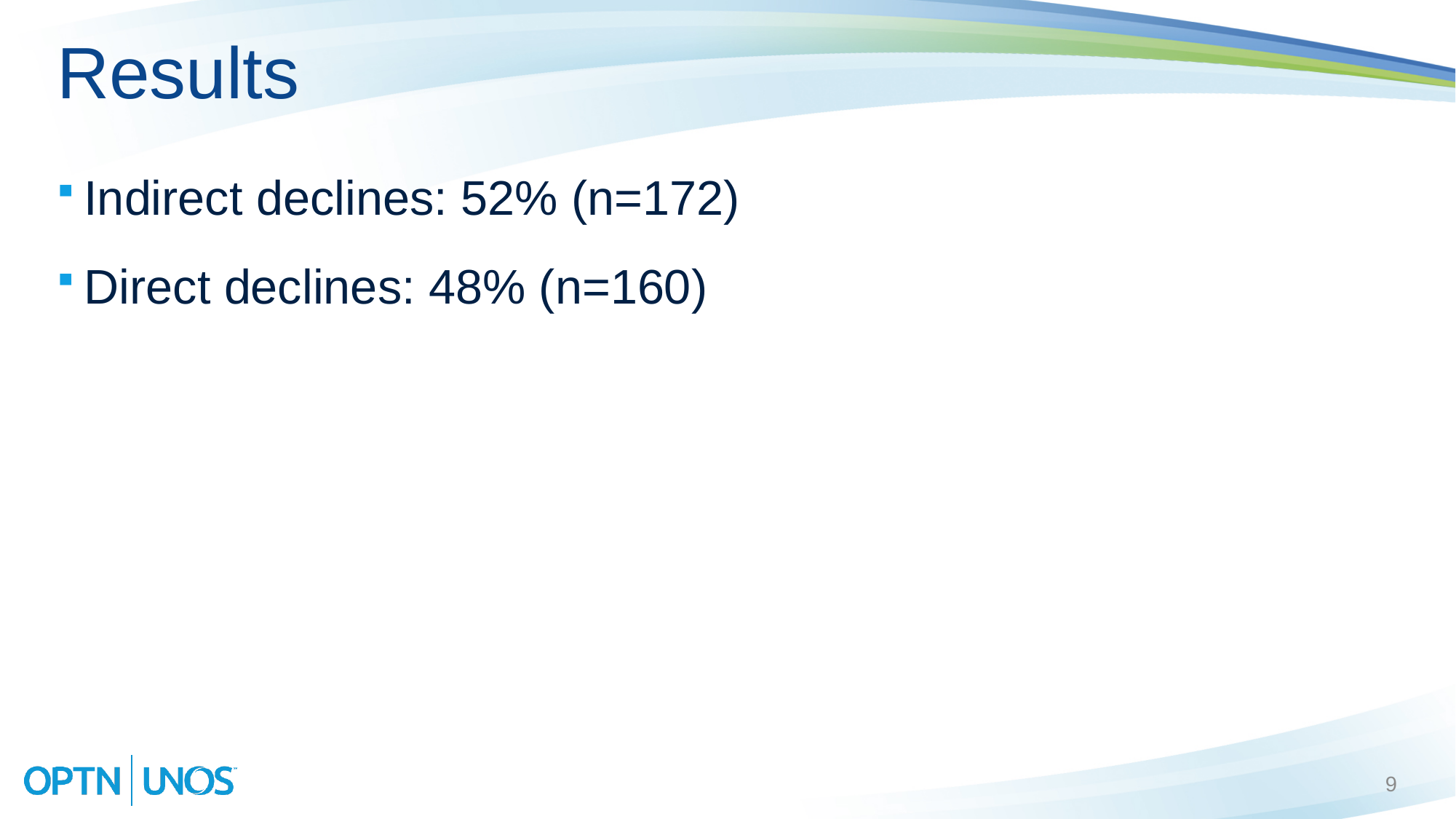

# Results
Indirect declines: 52% (n=172)
Direct declines: 48% (n=160)

9